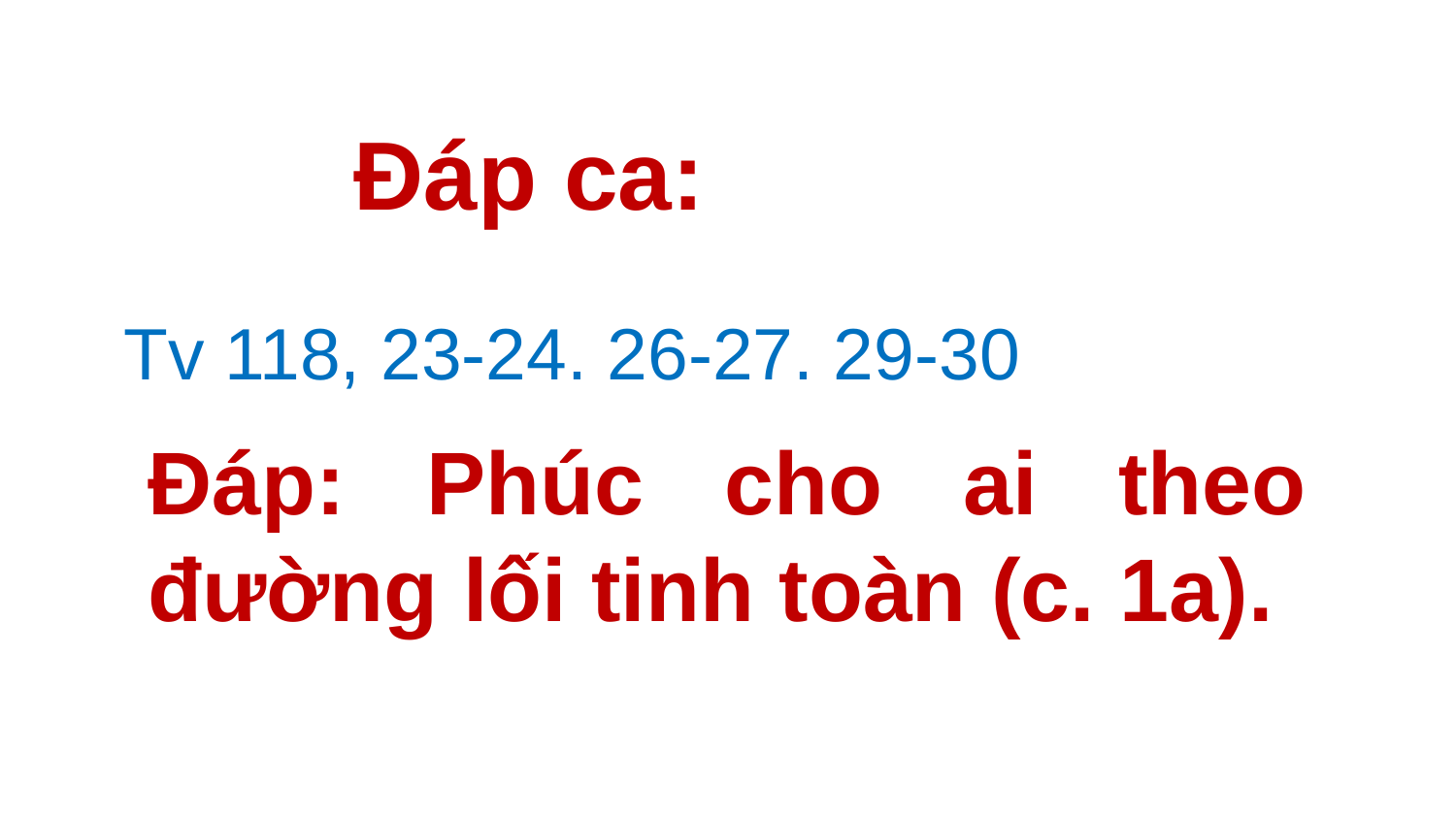

Đáp ca:
Tv 118, 23-24. 26-27. 29-30
# Ðáp: Phúc cho ai theo đường lối tinh toàn (c. 1a).